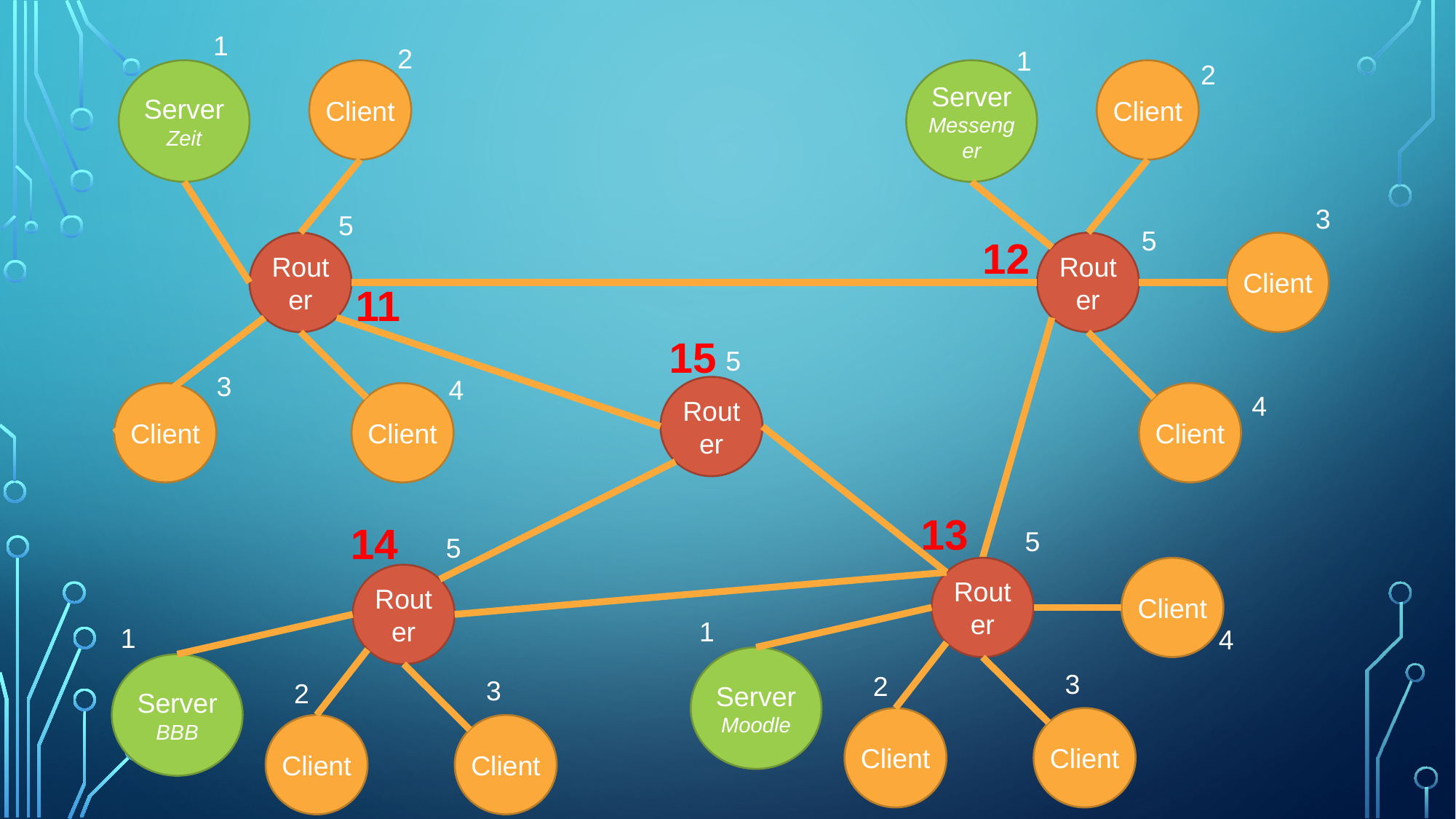

1
2
5
3
4
1
2
Server
Zeit
Client
Router
Client
Client
Server
Messenger
Client
Router
Client
Client
3
5
12
11
15
5
Router
4
13
5
1
4
3
2
Router
Client
Server
Moodle
Client
Client
14
Router
Server
BBB
Client
Client
5
1
3
2